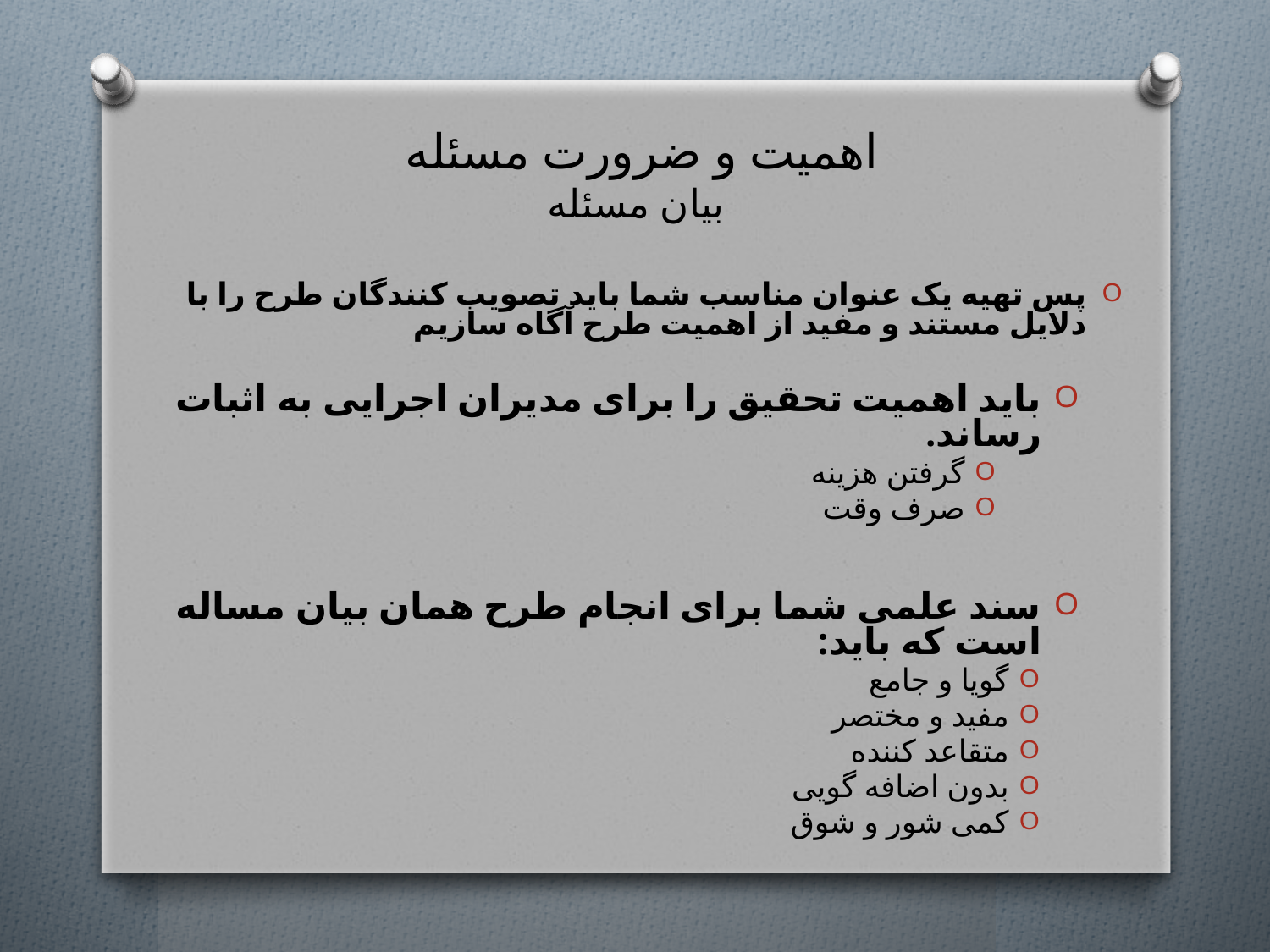

# اهميت و ضرورت مسئله بیان مسئله
پس تهیه یک عنوان مناسب شما باید تصویب کنندگان طرح را با دلایل مستند و مفید از اهمیت طرح آگاه سازیم

باید اهمیت تحقیق را برای مدیران اجرایی به اثبات رساند.
گرفتن هزینه
صرف وقت

سند علمی شما برای انجام طرح همان بیان مساله است که باید:
گویا و جامع
مفید و مختصر
متقاعد کننده
بدون اضافه گویی
کمی شور و شوق